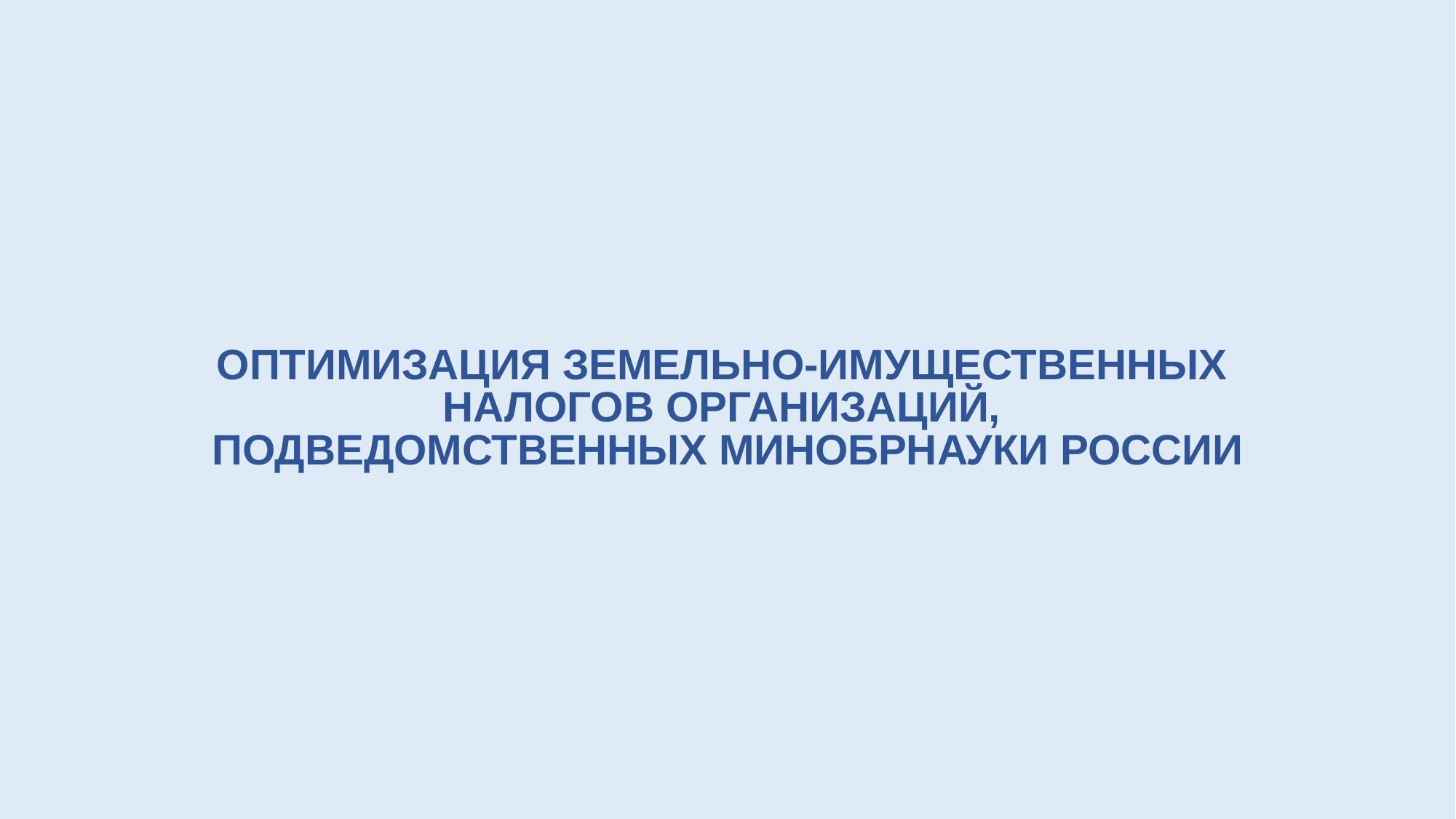

ОПТИМИЗАЦИЯ ЗЕМЕЛЬНО-ИМУЩЕСТВЕННЫХ
НАЛОГОВ ОРГАНИЗАЦИЙ,
ПОДВЕДОМСТВЕННЫХ МИНОБРНАУКИ РОССИИ

| 35 |
| --- |